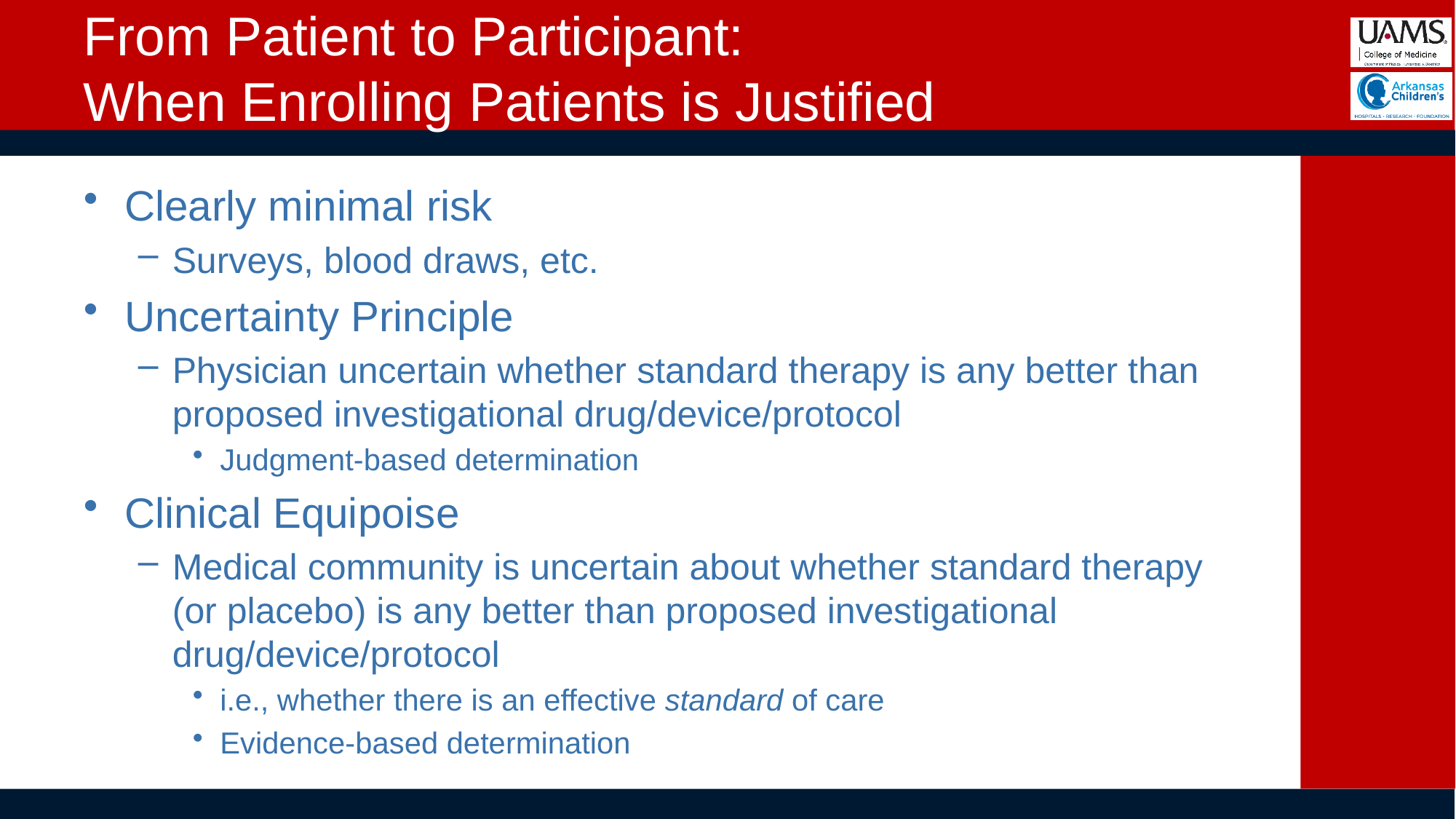

# From Patient to Participant: When Enrolling Patients is Justified
Clearly minimal risk
Surveys, blood draws, etc.
Uncertainty Principle
Physician uncertain whether standard therapy is any better than proposed investigational drug/device/protocol
Judgment-based determination
Clinical Equipoise
Medical community is uncertain about whether standard therapy (or placebo) is any better than proposed investigational drug/device/protocol
i.e., whether there is an effective standard of care
Evidence-based determination